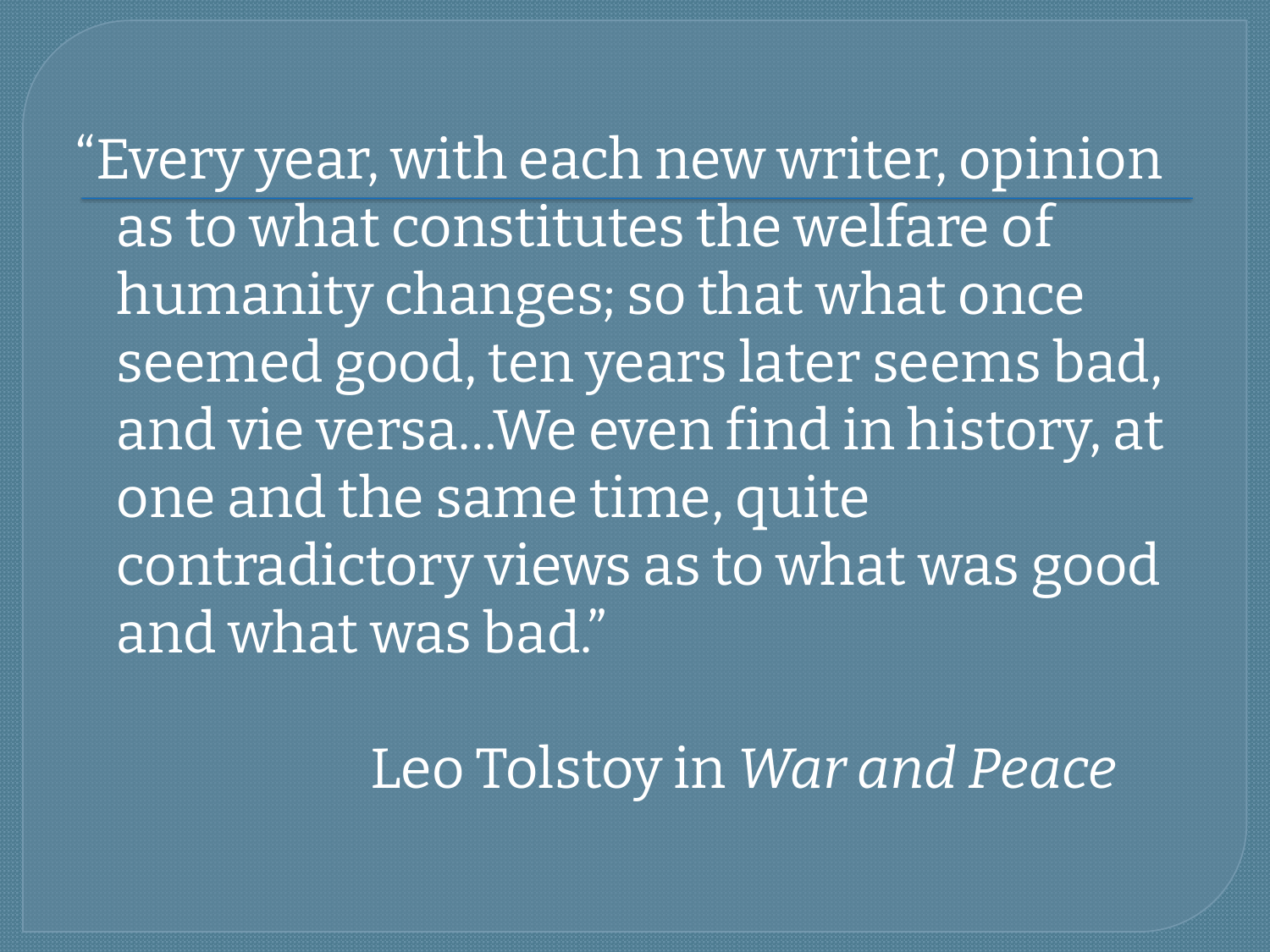

#
“Every year, with each new writer, opinion as to what constitutes the welfare of humanity changes; so that what once seemed good, ten years later seems bad, and vie versa…We even find in history, at one and the same time, quite contradictory views as to what was good and what was bad.”

			Leo Tolstoy in War and Peace